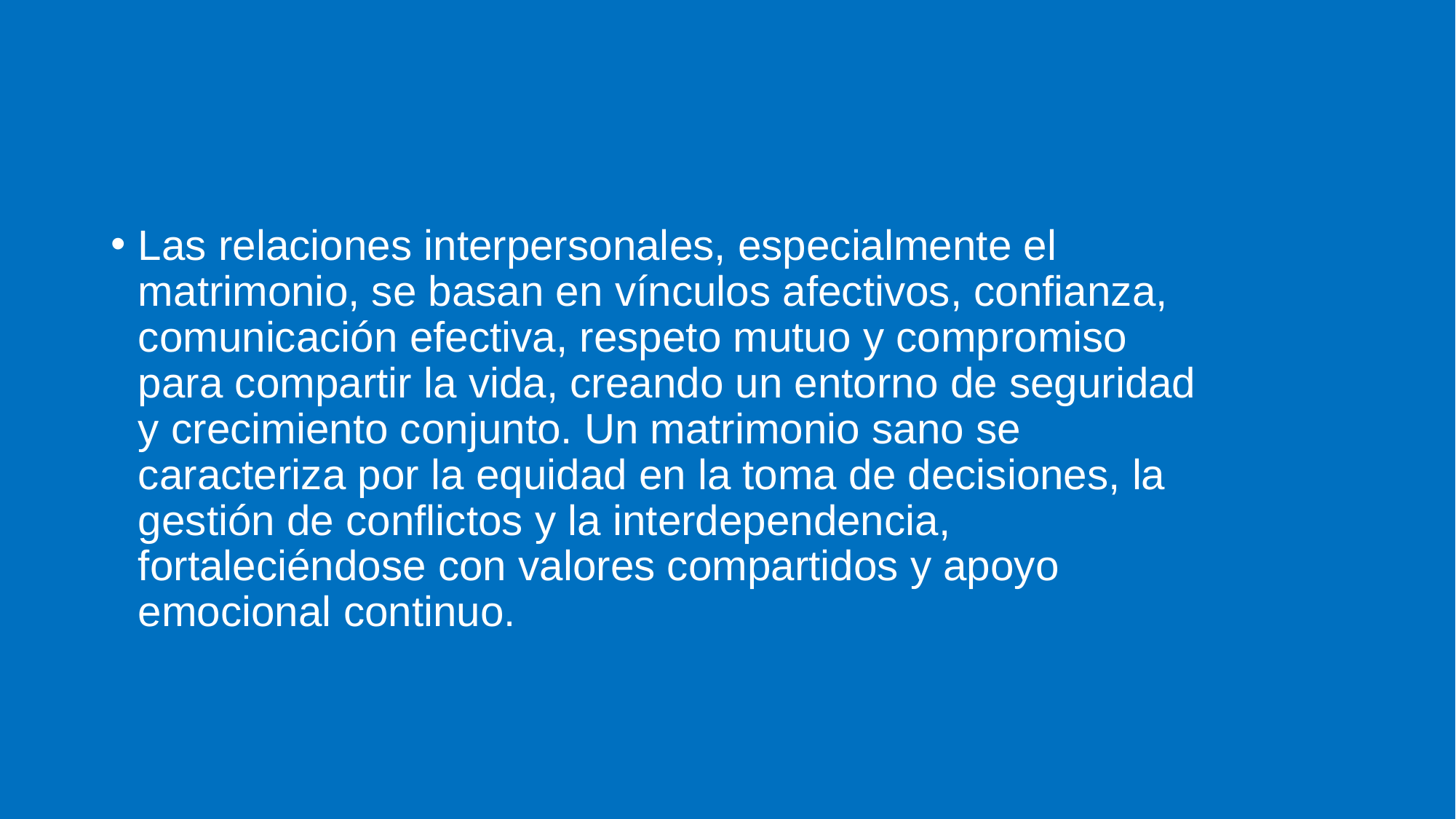

Las relaciones interpersonales, especialmente el matrimonio, se basan en vínculos afectivos, confianza, comunicación efectiva, respeto mutuo y compromiso para compartir la vida, creando un entorno de seguridad y crecimiento conjunto. Un matrimonio sano se caracteriza por la equidad en la toma de decisiones, la gestión de conflictos y la interdependencia, fortaleciéndose con valores compartidos y apoyo emocional continuo.